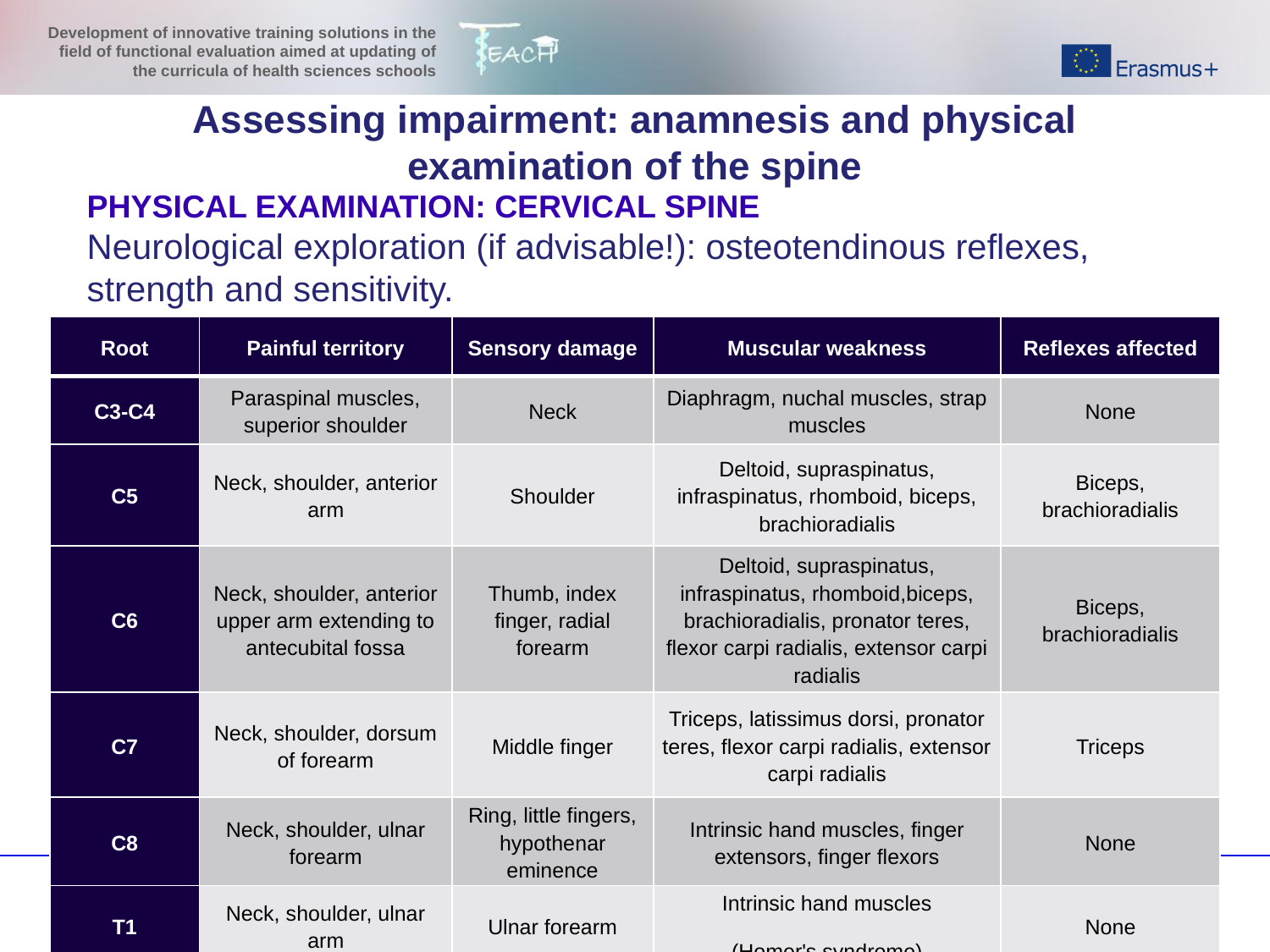

Assessing impairment: anamnesis and physical examination of the spine
PHYSICAL EXAMINATION: CERVICAL SPINE
Neurological exploration (if advisable!): osteotendinous reflexes, strength and sensitivity.
| Root | Painful territory | Sensory damage | Muscular weakness | Reflexes affected |
| --- | --- | --- | --- | --- |
| C3-C4 | Paraspinal muscles, superior shoulder | Neck | Diaphragm, nuchal muscles, strap muscles | None |
| C5 | Neck, shoulder, anterior arm | Shoulder | Deltoid, supraspinatus, infraspinatus, rhomboid, biceps, brachioradialis | Biceps, brachioradialis |
| C6 | Neck, shoulder, anterior upper arm extending to antecubital fossa | Thumb, index finger, radial forearm | Deltoid, supraspinatus, infraspinatus, rhomboid,biceps, brachioradialis, pronator teres, flexor carpi radialis, extensor carpi radialis | Biceps, brachioradialis |
| C7 | Neck, shoulder, dorsum of forearm | Middle finger | Triceps, latissimus dorsi, pronator teres, flexor carpi radialis, extensor carpi radialis | Triceps |
| C8 | Neck, shoulder, ulnar forearm | Ring, little fingers, hypothenar eminence | Intrinsic hand muscles, finger extensors, finger flexors | None |
| T1 | Neck, shoulder, ulnar arm | Ulnar forearm | Intrinsic hand muscles (Homer's syndrome) | None |